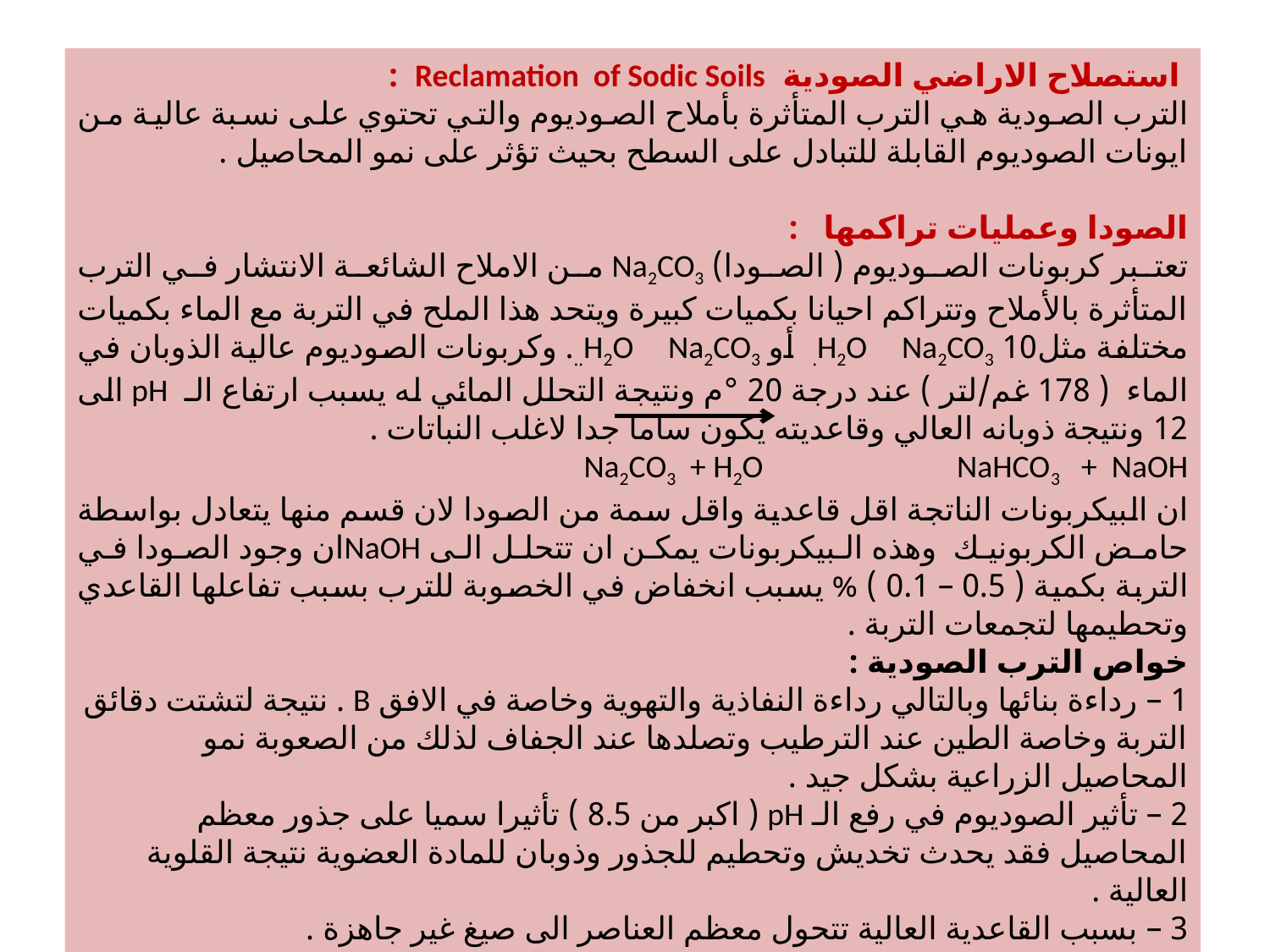

استصلاح الاراضي الصودية  Reclamation  of Sodic Soils  :
الترب الصودية هي الترب المتأثرة بأملاح الصوديوم والتي تحتوي على نسبة عالية من ايونات الصوديوم القابلة للتبادل على السطح بحيث تؤثر على نمو المحاصيل .

الصودا وعمليات تراكمها   :
تعتبر كربونات الصوديوم ( الصودا) Na2CO3 من الاملاح الشائعة الانتشار في الترب المتأثرة بالأملاح وتتراكم احيانا بكميات كبيرة ويتحد هذا الملح في التربة مع الماء بكميات مختلفة مثل10 H2O    Na2CO3.   أو H2O    Na2CO3... وكربونات الصوديوم عالية الذوبان في الماء  ( 178 غم/لتر ) عند درجة 20 °م ونتيجة التحلل المائي له يسبب ارتفاع الـ  pH الى 12 ونتيجة ذوبانه العالي وقاعديته يكون ساما جدا لاغلب النباتات .
Na2CO3  + H2O                           NaHCO3   +  NaOH
ان البيكربونات الناتجة اقل قاعدية واقل سمة من الصودا لان قسم منها يتعادل بواسطة حامض الكربونيك  وهذه البيكربونات يمكن ان تتحلل الى NaOHان وجود الصودا في التربة بكمية ( 0.5 – 0.1 ) % يسبب انخفاض في الخصوبة للترب بسبب تفاعلها القاعدي وتحطيمها لتجمعات التربة .
خواص الترب الصودية :
1 – رداءة بنائها وبالتالي رداءة النفاذية والتهوية وخاصة في الافق B . نتيجة لتشتت دقائق التربة وخاصة الطين عند الترطيب وتصلدها عند الجفاف لذلك من الصعوبة نمو المحاصيل الزراعية بشكل جيد .
2 – تأثير الصوديوم في رفع الـ pH ( اكبر من 8.5 ) تأثيرا سميا على جذور معظم المحاصيل فقد يحدث تخديش وتحطيم للجذور وذوبان للمادة العضوية نتيجة القلوية العالية .
3 – بسبب القاعدية العالية تتحول معظم العناصر الى صيغ غير جاهزة .